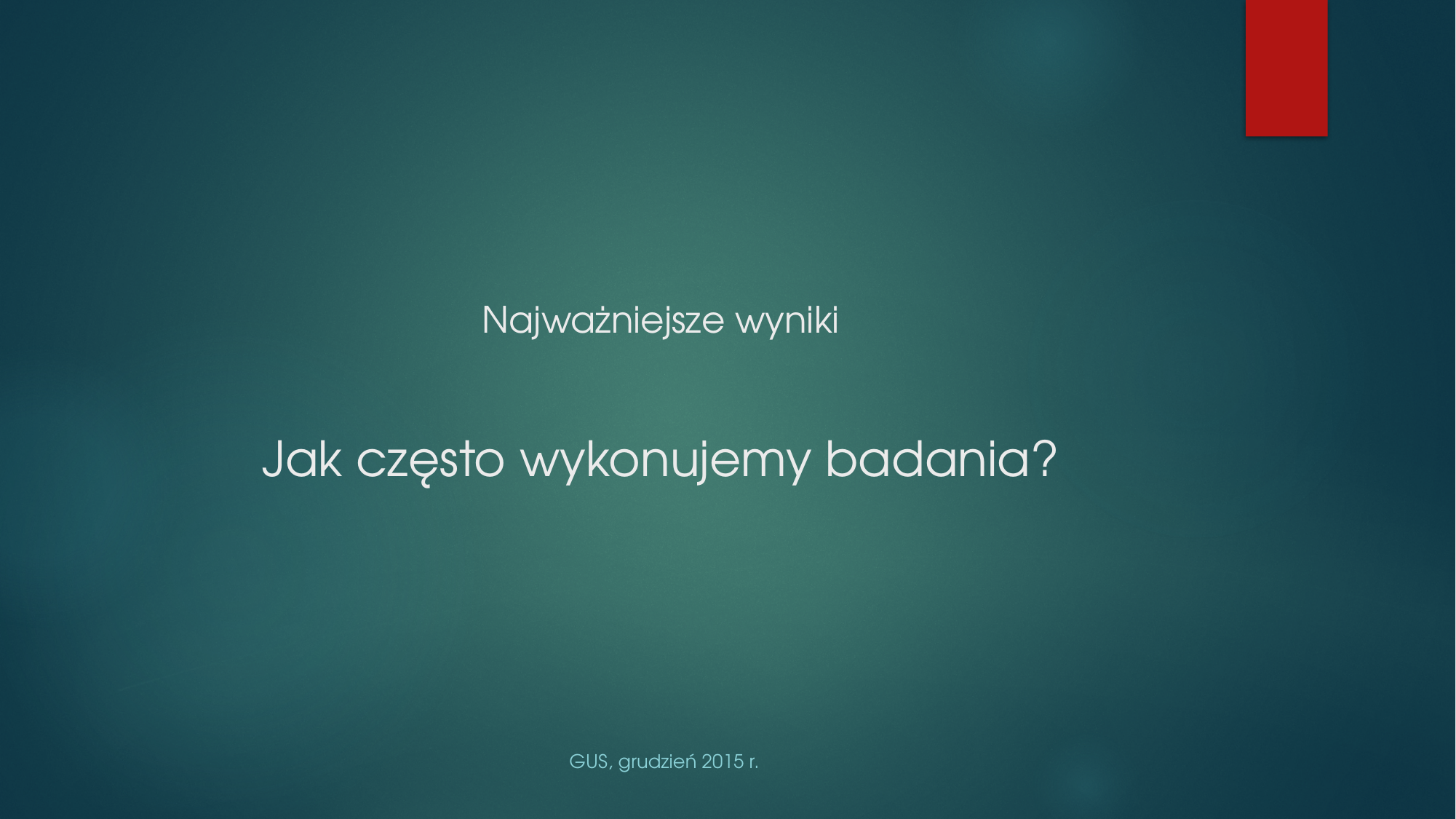

# Najważniejsze wyniki Jak często wykonujemy badania?

GUS, grudzień 2015 r.